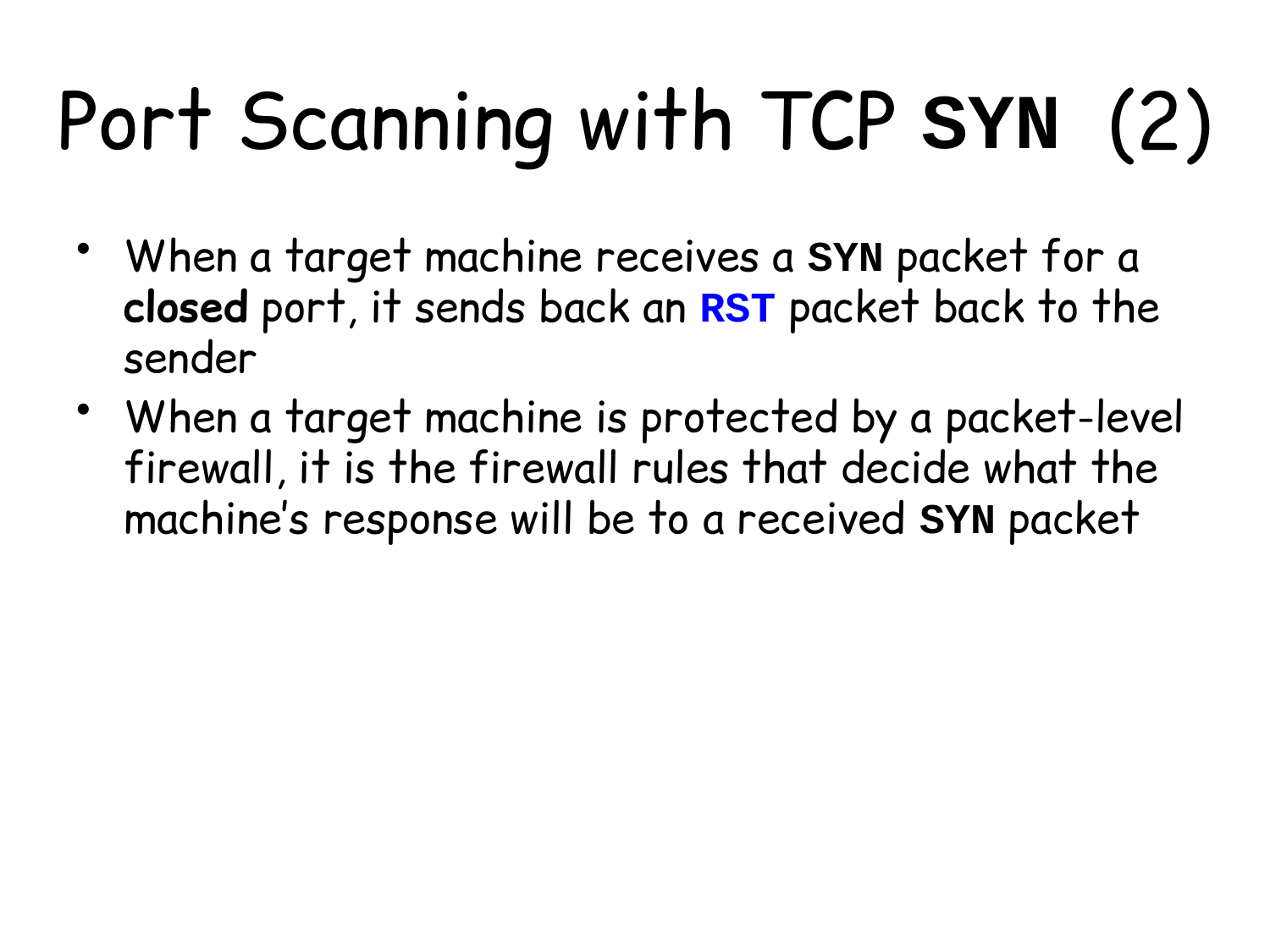

# Port Scanning with TCP SYN (2)
When a target machine receives a SYN packet for a closed port, it sends back an RST packet back to the sender
When a target machine is protected by a packet-level firewall, it is the firewall rules that decide what the machine’s response will be to a received SYN packet